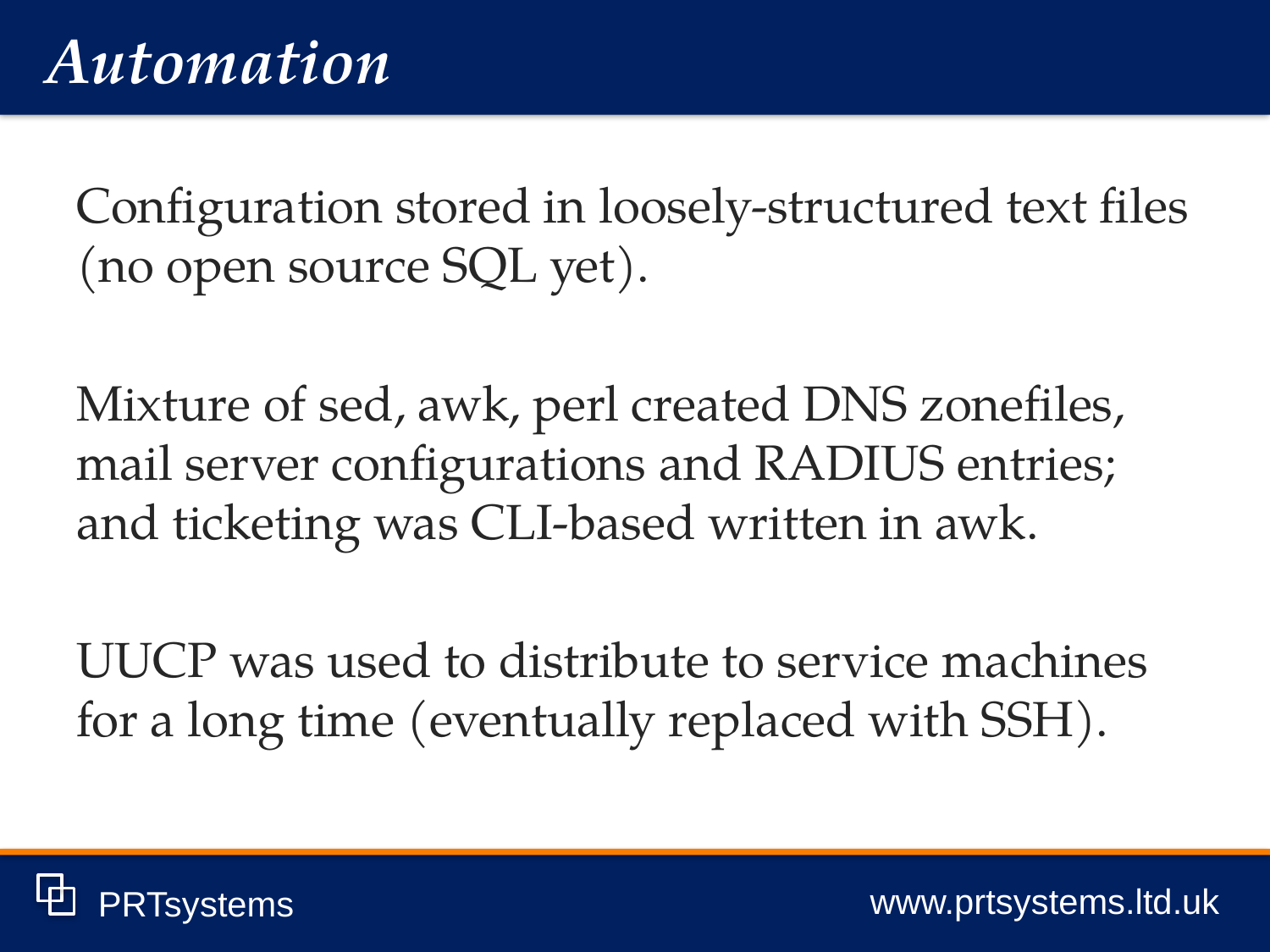

Automation

www.prtsystems.ltd.uk
PRTsystems
Configuration stored in loosely-structured text files (no open source SQL yet).

Mixture of sed, awk, perl created DNS zonefiles, mail server configurations and RADIUS entries; and ticketing was CLI-based written in awk.

UUCP was used to distribute to service machines for a long time (eventually replaced with SSH).